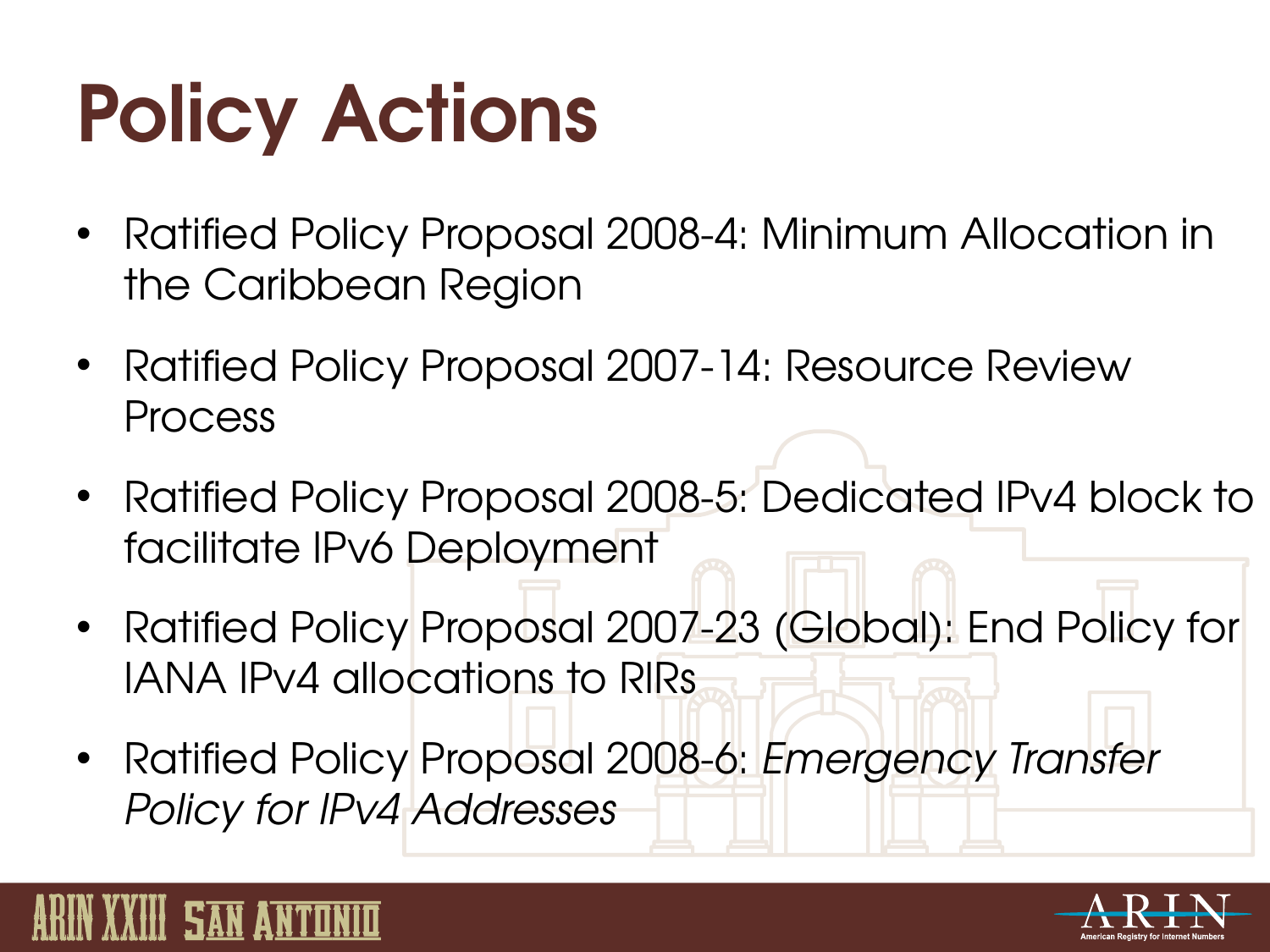

# Policy Actions
Ratified Policy Proposal 2008-4: Minimum Allocation in the Caribbean Region
Ratified Policy Proposal 2007-14: Resource Review Process
Ratified Policy Proposal 2008-5: Dedicated IPv4 block to facilitate IPv6 Deployment
Ratified Policy Proposal 2007-23 (Global): End Policy for IANA IPv4 allocations to RIRs
Ratified Policy Proposal 2008-6: Emergency Transfer Policy for IPv4 Addresses